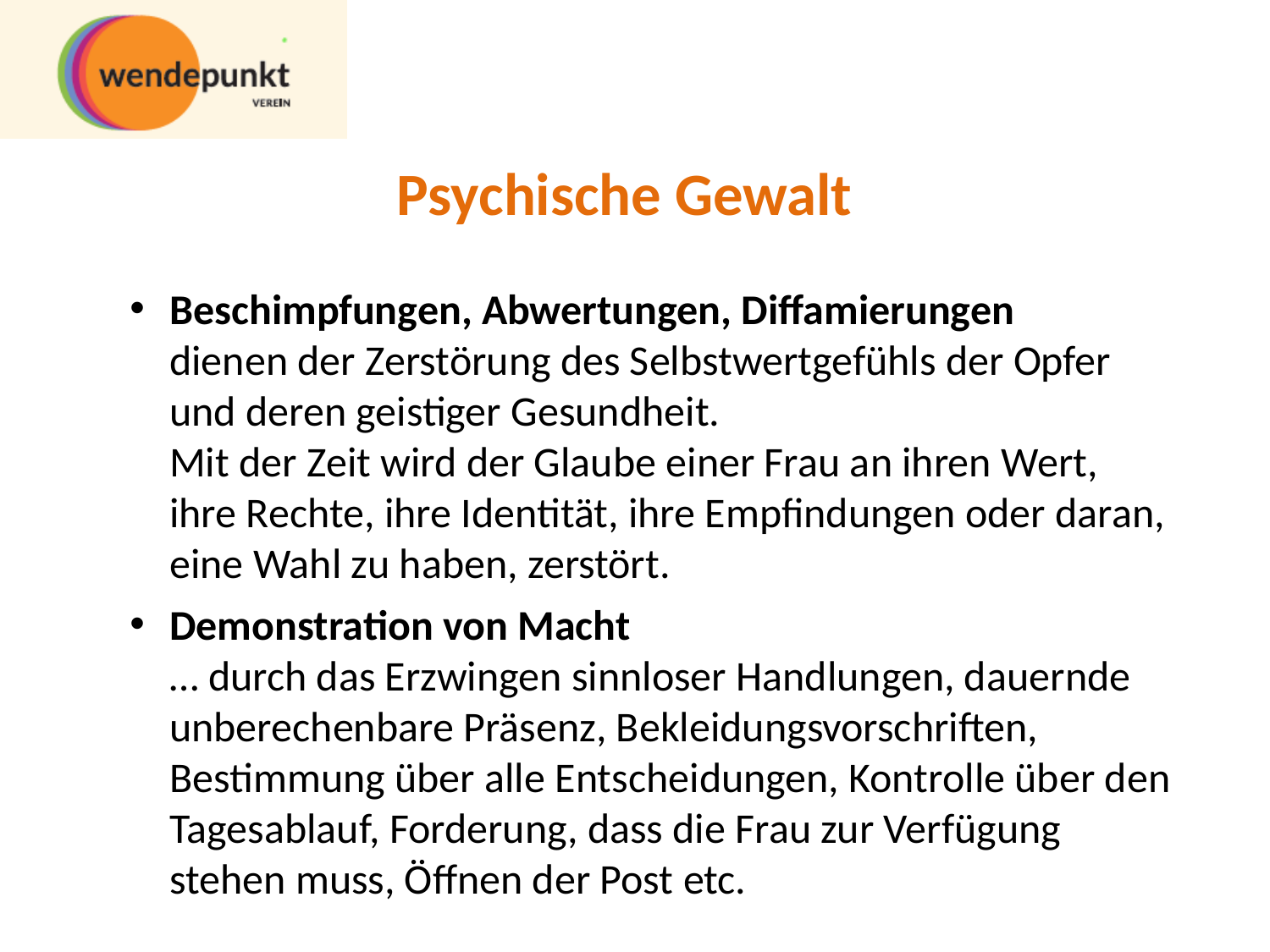

# Psychische Gewalt
Beschimpfungen, Abwertungen, Diffamierungen
dienen der Zerstörung des Selbstwertgefühls der Opfer und deren geistiger Gesundheit.
Mit der Zeit wird der Glaube einer Frau an ihren Wert, ihre Rechte, ihre Identität, ihre Empfindungen oder daran, eine Wahl zu haben, zerstört.
Demonstration von Macht
… durch das Erzwingen sinnloser Handlungen, dauernde unberechenbare Präsenz, Bekleidungsvorschriften, Bestimmung über alle Entscheidungen, Kontrolle über den Tagesablauf, Forderung, dass die Frau zur Verfügung stehen muss, Öffnen der Post etc.